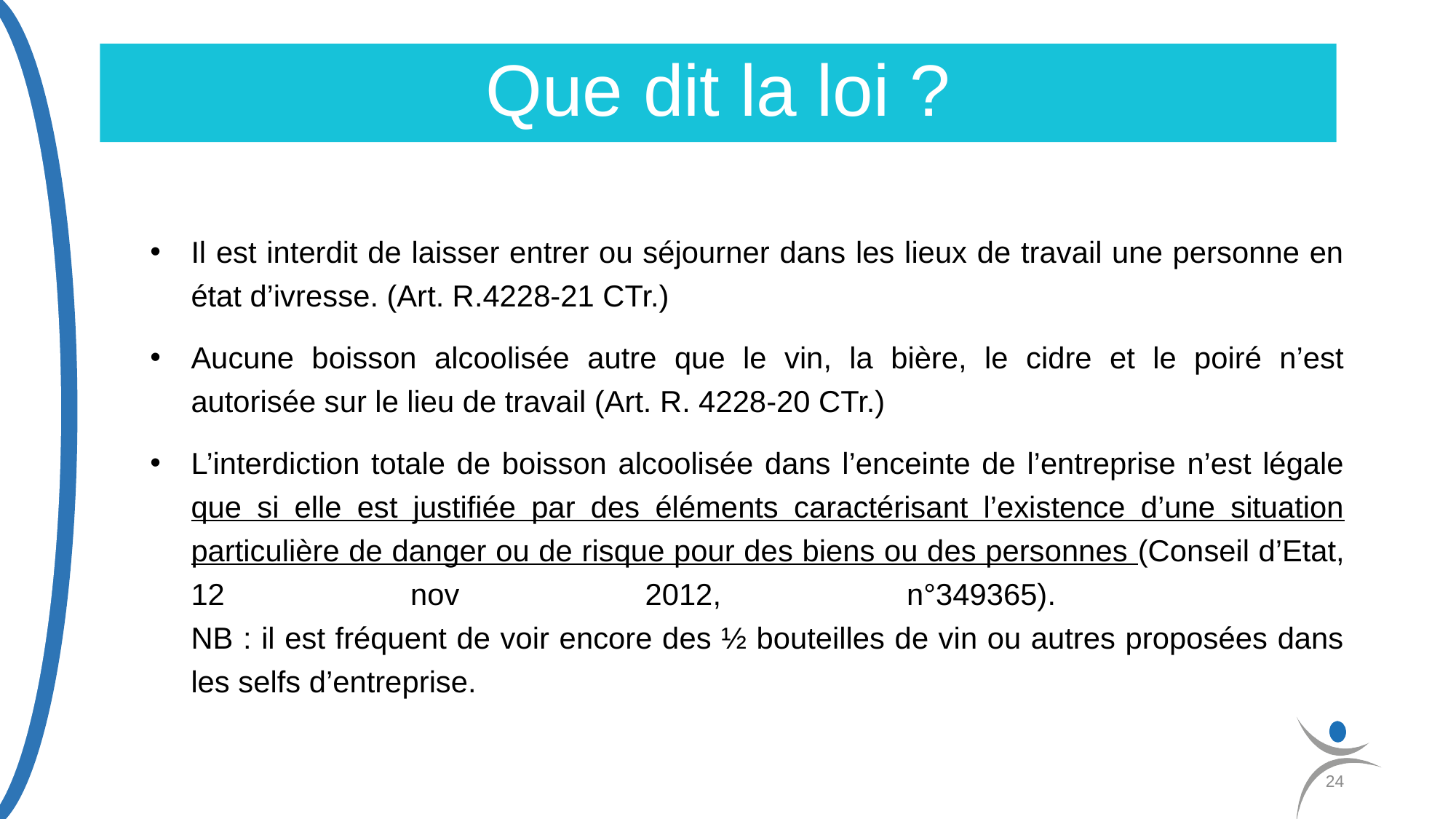

# Que dit la loi ?
Il est interdit de laisser entrer ou séjourner dans les lieux de travail une personne en état d’ivresse. (Art. R.4228-21 CTr.)
Aucune boisson alcoolisée autre que le vin, la bière, le cidre et le poiré n’est autorisée sur le lieu de travail (Art. R. 4228-20 CTr.)
L’interdiction totale de boisson alcoolisée dans l’enceinte de l’entreprise n’est légale que si elle est justifiée par des éléments caractérisant l’existence d’une situation particulière de danger ou de risque pour des biens ou des personnes (Conseil d’Etat, 12 nov 2012, n°349365).
NB : il est fréquent de voir encore des ½ bouteilles de vin ou autres proposées dans les selfs d’entreprise.
24